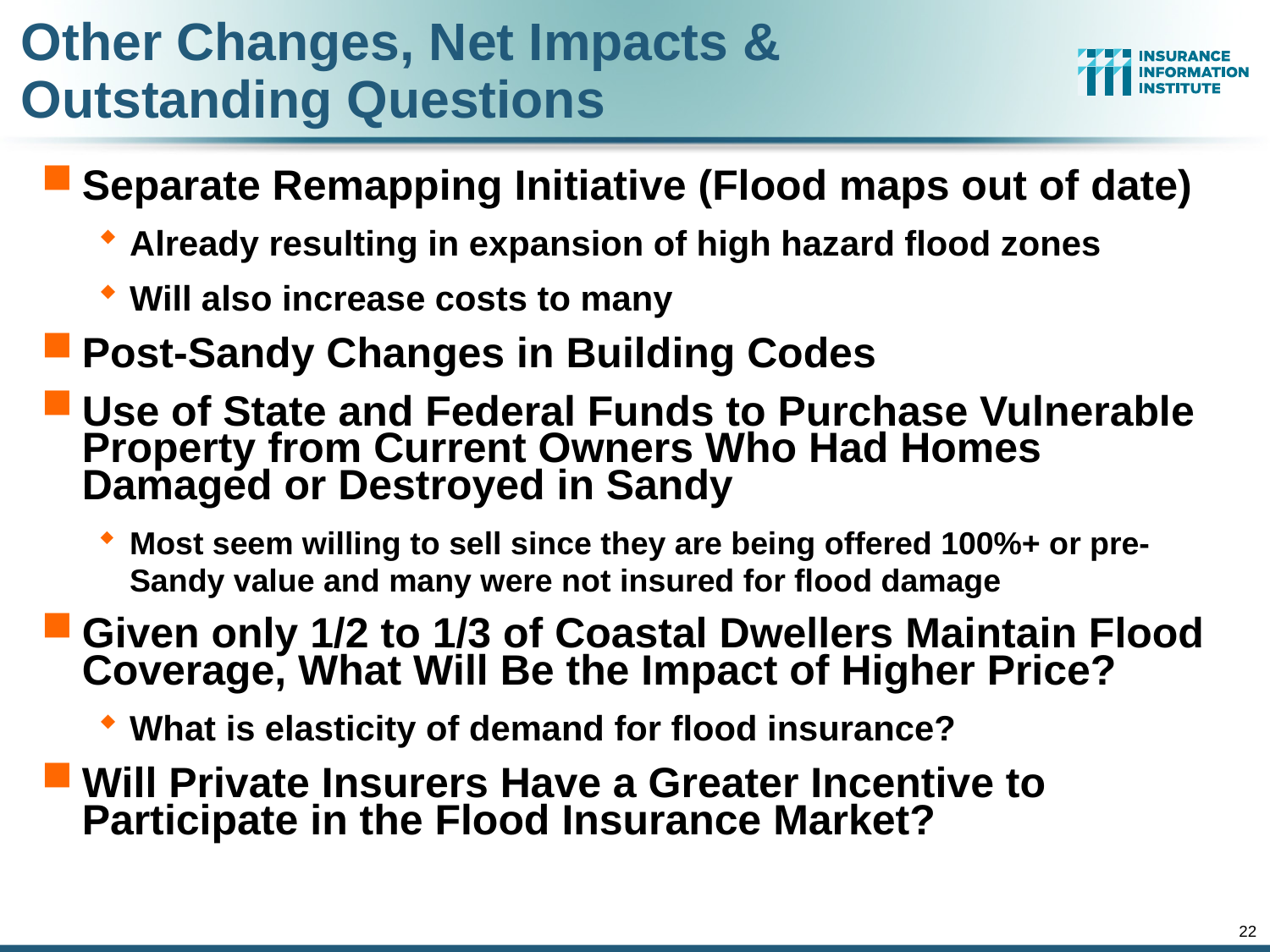

# Other Changes, Net Impacts & Outstanding Questions
Separate Remapping Initiative (Flood maps out of date)
Already resulting in expansion of high hazard flood zones
Will also increase costs to many
Post-Sandy Changes in Building Codes
Use of State and Federal Funds to Purchase Vulnerable Property from Current Owners Who Had Homes Damaged or Destroyed in Sandy
Most seem willing to sell since they are being offered 100%+ or pre-Sandy value and many were not insured for flood damage
Given only 1/2 to 1/3 of Coastal Dwellers Maintain Flood Coverage, What Will Be the Impact of Higher Price?
What is elasticity of demand for flood insurance?
Will Private Insurers Have a Greater Incentive to Participate in the Flood Insurance Market?
22
12/01/09 - 9pm
eSlide – P6466 – The Financial Crisis and the Future of the P/C